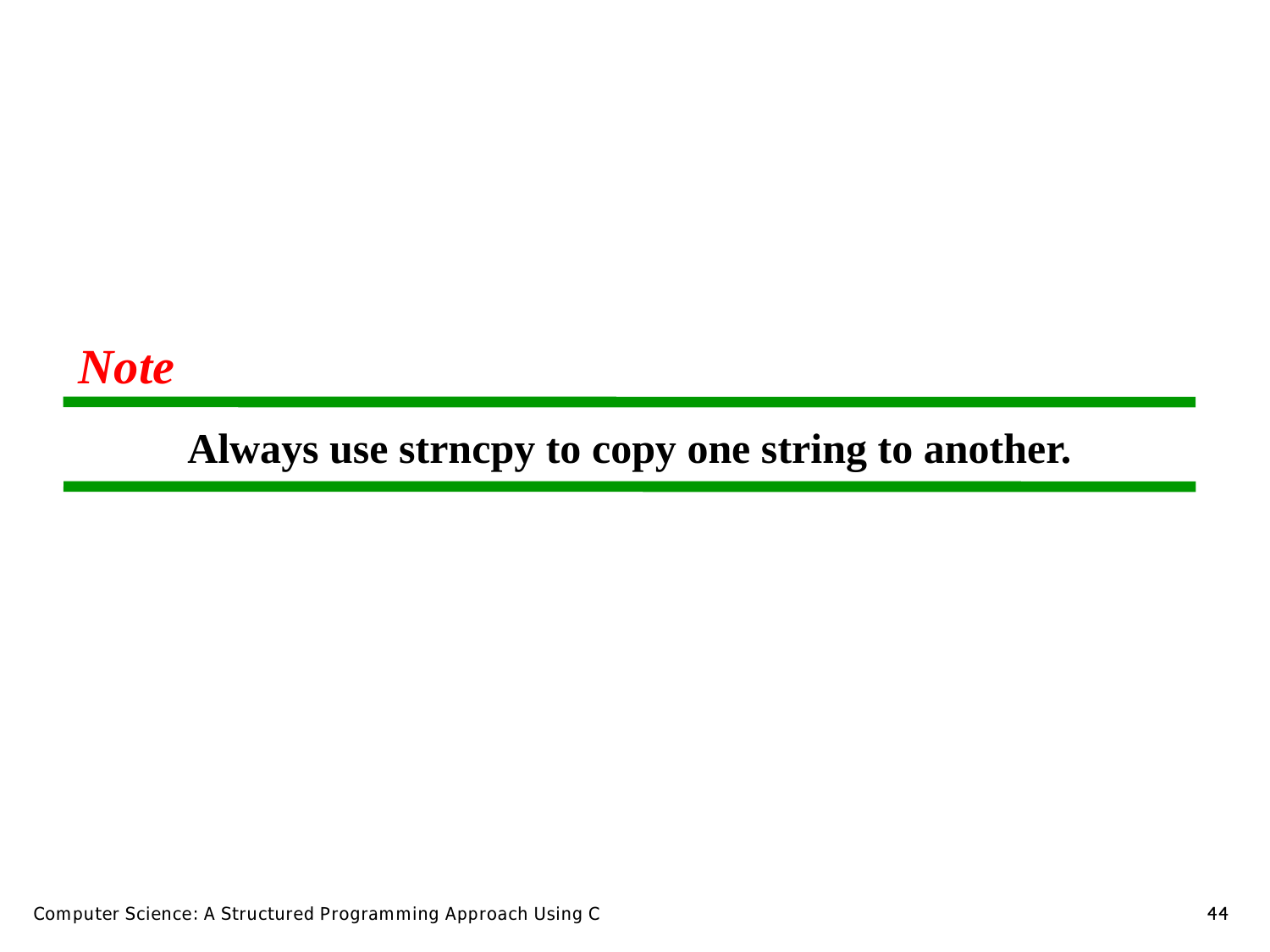

Note

Always use strncpy to copy one string to another.

Computer Science: A Structured Programming Approach Using C
44